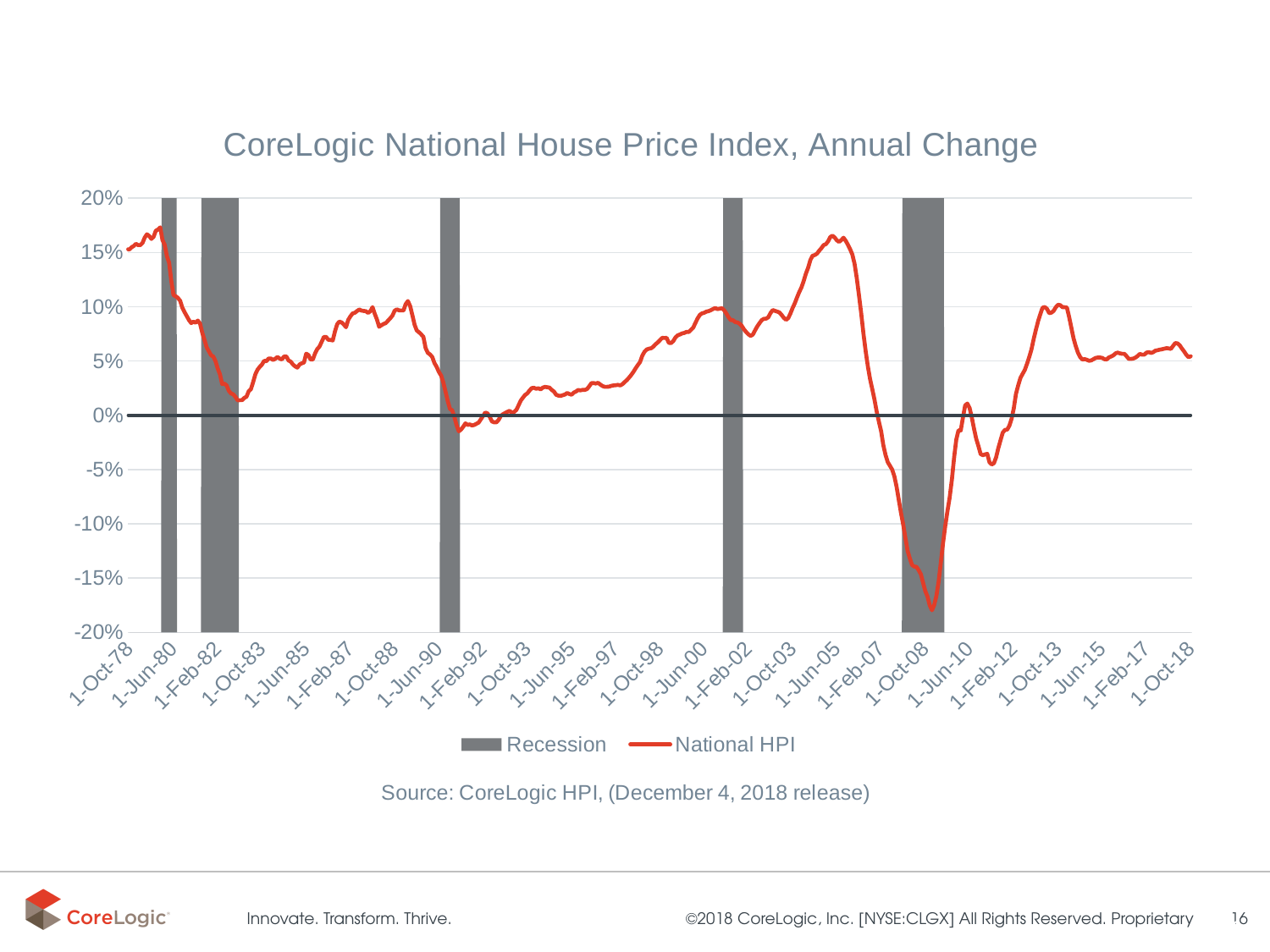

### Chart: CoreLogic National House Price Index, Annual Change

| Category | Recession | National HPI | Column1 |
|---|---|---|---|
| 28126 | -1.0 | None | 0.0 |
| 28157 | -1.0 | 0.10780000000000002 | 0.0 |
| 28185 | -1.0 | 0.14340000000000003 | 0.0 |
| 28216 | -1.0 | 0.1672 | 0.0 |
| 28246 | -1.0 | 0.17250000000000001 | 0.0 |
| 28277 | -1.0 | 0.1606 | 0.0 |
| 28307 | -1.0 | 0.1657 | 0.0 |
| 28338 | -1.0 | 0.1695 | 0.0 |
| 28369 | -1.0 | 0.1712 | 0.0 |
| 28399 | -1.0 | 0.1651 | 0.0 |
| 28430 | -1.0 | 0.164 | 0.0 |
| 28460 | -1.0 | 0.15730000000000002 | 0.0 |
| 28491 | -1.0 | 0.1682 | 0.0 |
| 28522 | -1.0 | 0.1659 | 0.0 |
| 28550 | -1.0 | 0.1604 | 0.0 |
| 28581 | -1.0 | 0.15590000000000004 | 0.0 |
| 28611 | -1.0 | 0.15450000000000003 | 0.0 |
| 28642 | -1.0 | 0.1448 | 0.0 |
| 28672 | -1.0 | 0.14890000000000003 | 0.0 |
| 28703 | -1.0 | 0.14920000000000003 | 0.0 |
| 28734 | -1.0 | 0.15320000000000003 | 0.0 |
| 28764 | -1.0 | 0.1526 | 0.0 |
| 28795 | -1.0 | 0.15470000000000003 | 0.0 |
| 28825 | -1.0 | 0.15590000000000004 | 0.0 |
| 28856 | -1.0 | 0.15790000000000004 | 0.0 |
| 28887 | -1.0 | 0.15670000000000003 | 0.0 |
| 28915 | -1.0 | 0.15670000000000003 | 0.0 |
| 28946 | -1.0 | 0.15880000000000002 | 0.0 |
| 28976 | -1.0 | 0.1637 | 0.0 |
| 29007 | -1.0 | 0.1667 | 0.0 |
| 29037 | -1.0 | 0.1651 | 0.0 |
| 29068 | -1.0 | 0.1624 | 0.0 |
| 29099 | -1.0 | 0.1644 | 0.0 |
| 29129 | -1.0 | 0.16990000000000002 | 0.0 |
| 29160 | -1.0 | 0.1711 | 0.0 |
| 29190 | -1.0 | 0.1731 | 0.0 |
| 29221 | 1.0 | 0.1614 | 0.0 |
| 29252 | 1.0 | 0.15720000000000003 | 0.0 |
| 29281 | 1.0 | 0.14650000000000002 | 0.0 |
| 29312 | 1.0 | 0.1406 | 0.0 |
| 29342 | 1.0 | 0.1238 | 0.0 |
| 29373 | 1.0 | 0.11070000000000002 | 0.0 |
| 29403 | 1.0 | 0.10960000000000002 | 0.0 |
| 29434 | -1.0 | 0.10800000000000001 | 0.0 |
| 29465 | -1.0 | 0.10550000000000001 | 0.0 |
| 29495 | -1.0 | 0.09900000000000002 | 0.0 |
| 29526 | -1.0 | 0.09500000000000001 | 0.0 |
| 29556 | -1.0 | 0.0913 | 0.0 |
| 29587 | -1.0 | 0.08760000000000003 | 0.0 |
| 29618 | -1.0 | 0.08490000000000002 | 0.0 |
| 29646 | -1.0 | 0.08620000000000004 | 0.0 |
| 29677 | -1.0 | 0.0853 | 0.0 |
| 29707 | -1.0 | 0.0872 | 0.0 |
| 29738 | -1.0 | 0.0844 | 0.0 |
| 29768 | 1.0 | 0.076 | 0.0 |
| 29799 | 1.0 | 0.06950000000000002 | 0.0 |
| 29830 | 1.0 | 0.0625 | 0.0 |
| 29860 | 1.0 | 0.0589 | 0.0 |
| 29891 | 1.0 | 0.0552 | 0.0 |
| 29921 | 1.0 | 0.05410000000000001 | 0.0 |
| 29952 | 1.0 | 0.049700000000000015 | 0.0 |
| 29983 | 1.0 | 0.04290000000000001 | 0.0 |
| 30011 | 1.0 | 0.03780000000000001 | 0.0 |
| 30042 | 1.0 | 0.0287 | 0.0 |
| 30072 | 1.0 | 0.0291 | 0.0 |
| 30103 | 1.0 | 0.027500000000000004 | 0.0 |
| 30133 | 1.0 | 0.022600000000000002 | 0.0 |
| 30164 | 1.0 | 0.0201 | 0.0 |
| 30195 | 1.0 | 0.019300000000000005 | 0.0 |
| 30225 | 1.0 | 0.0169 | 0.0 |
| 30256 | 1.0 | 0.013800000000000003 | 0.0 |
| 30286 | -1.0 | 0.0139 | 0.0 |
| 30317 | -1.0 | 0.0139 | 0.0 |
| 30348 | -1.0 | 0.016000000000000004 | 0.0 |
| 30376 | -1.0 | 0.0171 | 0.0 |
| 30407 | -1.0 | 0.0221 | 0.0 |
| 30437 | -1.0 | 0.024 | 0.0 |
| 30468 | -1.0 | 0.030400000000000003 | 0.0 |
| 30498 | -1.0 | 0.037700000000000004 | 0.0 |
| 30529 | -1.0 | 0.04200000000000001 | 0.0 |
| 30560 | -1.0 | 0.04460000000000001 | 0.0 |
| 30590 | -1.0 | 0.0467 | 0.0 |
| 30621 | -1.0 | 0.0502 | 0.0 |
| 30651 | -1.0 | 0.04980000000000001 | 0.0 |
| 30682 | -1.0 | 0.0522 | 0.0 |
| 30713 | -1.0 | 0.0523 | 0.0 |
| 30742 | -1.0 | 0.051000000000000004 | 0.0 |
| 30773 | -1.0 | 0.052 | 0.0 |
| 30803 | -1.0 | 0.0537 | 0.0 |
| 30834 | -1.0 | 0.0522 | 0.0 |
| 30864 | -1.0 | 0.0514 | 0.0 |
| 30895 | -1.0 | 0.054200000000000005 | 0.0 |
| 30926 | -1.0 | 0.054200000000000005 | 0.0 |
| 30956 | -1.0 | 0.0505 | 0.0 |
| 30987 | -1.0 | 0.049400000000000006 | 0.0 |
| 31017 | -1.0 | 0.0468 | 0.0 |
| 31048 | -1.0 | 0.045000000000000005 | 0.0 |
| 31079 | -1.0 | 0.0439 | 0.0 |
| 31107 | -1.0 | 0.0468 | 0.0 |
| 31138 | -1.0 | 0.04780000000000001 | 0.0 |
| 31168 | -1.0 | 0.0486 | 0.0 |
| 31199 | -1.0 | 0.05670000000000001 | 0.0 |
| 31229 | -1.0 | 0.055600000000000004 | 0.0 |
| 31260 | -1.0 | 0.0513 | 0.0 |
| 31291 | -1.0 | 0.0514 | 0.0 |
| 31321 | -1.0 | 0.0569 | 0.0 |
| 31352 | -1.0 | 0.0609 | 0.0 |
| 31382 | -1.0 | 0.0632 | 0.0 |
| 31413 | -1.0 | 0.06770000000000001 | 0.0 |
| 31444 | -1.0 | 0.07210000000000001 | 0.0 |
| 31472 | -1.0 | 0.0722 | 0.0 |
| 31503 | -1.0 | 0.06950000000000002 | 0.0 |
| 31533 | -1.0 | 0.06940000000000002 | 0.0 |
| 31564 | -1.0 | 0.0689 | 0.0 |
| 31594 | -1.0 | 0.07720000000000002 | 0.0 |
| 31625 | -1.0 | 0.08380000000000006 | 0.0 |
| 31656 | -1.0 | 0.0863 | 0.0 |
| 31686 | -1.0 | 0.08550000000000002 | 0.0 |
| 31717 | -1.0 | 0.08360000000000004 | 0.0 |
| 31747 | -1.0 | 0.0811 | 0.0 |
| 31778 | -1.0 | 0.0878 | 0.0 |
| 31809 | -1.0 | 0.0911 | 0.0 |
| 31837 | -1.0 | 0.09380000000000004 | 0.0 |
| 31868 | -1.0 | 0.09440000000000003 | 0.0 |
| 31898 | -1.0 | 0.096 | 0.0 |
| 31929 | -1.0 | 0.0974 | 0.0 |
| 31959 | -1.0 | 0.0964 | 0.0 |
| 31990 | -1.0 | 0.0961 | 0.0 |
| 32021 | -1.0 | 0.09580000000000002 | 0.0 |
| 32051 | -1.0 | 0.09430000000000002 | 0.0 |
| 32082 | -1.0 | 0.09580000000000002 | 0.0 |
| 32112 | -1.0 | 0.09960000000000004 | 0.0 |
| 32143 | -1.0 | 0.09340000000000002 | 0.0 |
| 32174 | -1.0 | 0.08820000000000001 | 0.0 |
| 32203 | -1.0 | 0.08150000000000002 | 0.0 |
| 32234 | -1.0 | 0.0829 | 0.0 |
| 32264 | -1.0 | 0.08410000000000002 | 0.0 |
| 32295 | -1.0 | 0.08490000000000002 | 0.0 |
| 32325 | -1.0 | 0.08710000000000002 | 0.0 |
| 32356 | -1.0 | 0.0893 | 0.0 |
| 32387 | -1.0 | 0.0918 | 0.0 |
| 32417 | -1.0 | 0.09630000000000002 | 0.0 |
| 32448 | -1.0 | 0.09750000000000002 | 0.0 |
| 32478 | -1.0 | 0.0966 | 0.0 |
| 32509 | -1.0 | 0.09650000000000002 | 0.0 |
| 32540 | -1.0 | 0.09650000000000002 | 0.0 |
| 32568 | -1.0 | 0.1024 | 0.0 |
| 32599 | -1.0 | 0.10520000000000002 | 0.0 |
| 32629 | -1.0 | 0.10050000000000002 | 0.0 |
| 32660 | -1.0 | 0.09230000000000002 | 0.0 |
| 32690 | -1.0 | 0.08350000000000002 | 0.0 |
| 32721 | -1.0 | 0.0781 | 0.0 |
| 32752 | -1.0 | 0.0765 | 0.0 |
| 32782 | -1.0 | 0.07450000000000001 | 0.0 |
| 32813 | -1.0 | 0.0722 | 0.0 |
| 32843 | -1.0 | 0.061900000000000004 | 0.0 |
| 32874 | -1.0 | 0.05750000000000001 | 0.0 |
| 32905 | -1.0 | 0.056 | 0.0 |
| 32933 | -1.0 | 0.0537 | 0.0 |
| 32964 | -1.0 | 0.048100000000000004 | 0.0 |
| 32994 | -1.0 | 0.04460000000000001 | 0.0 |
| 33025 | -1.0 | 0.039900000000000005 | 0.0 |
| 33055 | 1.0 | 0.03660000000000001 | 0.0 |
| 33086 | 1.0 | 0.0303 | 0.0 |
| 33117 | 1.0 | 0.021900000000000003 | 0.0 |
| 33147 | 1.0 | 0.013100000000000002 | 0.0 |
| 33178 | 1.0 | 0.0058000000000000005 | 0.0 |
| 33208 | 1.0 | 0.004600000000000001 | 0.0 |
| 33239 | 1.0 | -0.0015000000000000002 | 0.0 |
| 33270 | 1.0 | -0.009000000000000003 | 0.0 |
| 33298 | 1.0 | -0.0148 | 0.0 |
| 33329 | -1.0 | -0.013200000000000002 | 0.0 |
| 33359 | -1.0 | -0.010600000000000002 | 0.0 |
| 33390 | -1.0 | -0.0075000000000000015 | 0.0 |
| 33420 | -1.0 | -0.008900000000000005 | 0.0 |
| 33451 | -1.0 | -0.008400000000000003 | 0.0 |
| 33482 | -1.0 | -0.009400000000000002 | 0.0 |
| 33512 | -1.0 | -0.008900000000000005 | 0.0 |
| 33543 | -1.0 | -0.007800000000000001 | 0.0 |
| 33573 | -1.0 | -0.006700000000000001 | 0.0 |
| 33604 | -1.0 | -0.0036000000000000003 | 0.0 |
| 33635 | -1.0 | -0.0006000000000000002 | 0.0 |
| 33664 | -1.0 | 0.0025000000000000005 | 0.0 |
| 33695 | -1.0 | 0.0017000000000000001 | 0.0 |
| 33725 | -1.0 | -0.0015000000000000002 | 0.0 |
| 33756 | -1.0 | -0.005700000000000001 | 0.0 |
| 33786 | -1.0 | -0.0065000000000000014 | 0.0 |
| 33817 | -1.0 | -0.0065000000000000014 | 0.0 |
| 33848 | -1.0 | -0.004300000000000001 | 0.0 |
| 33878 | -1.0 | -0.0006000000000000002 | 0.0 |
| 33909 | -1.0 | 0.0010000000000000002 | 0.0 |
| 33939 | -1.0 | 0.0021 | 0.0 |
| 33970 | -1.0 | 0.0032000000000000006 | 0.0 |
| 34001 | -1.0 | 0.0041 | 0.0 |
| 34029 | -1.0 | 0.0020000000000000005 | 0.0 |
| 34060 | -1.0 | 0.0030000000000000005 | 0.0 |
| 34090 | -1.0 | 0.0048000000000000004 | 0.0 |
| 34121 | -1.0 | 0.009000000000000003 | 0.0 |
| 34151 | -1.0 | 0.013400000000000002 | 0.0 |
| 34182 | -1.0 | 0.0162 | 0.0 |
| 34213 | -1.0 | 0.018700000000000005 | 0.0 |
| 34243 | -1.0 | 0.0202 | 0.0 |
| 34274 | -1.0 | 0.022800000000000004 | 0.0 |
| 34304 | -1.0 | 0.025 | 0.0 |
| 34335 | -1.0 | 0.0253 | 0.0 |
| 34366 | -1.0 | 0.0244 | 0.0 |
| 34394 | -1.0 | 0.024900000000000002 | 0.0 |
| 34425 | -1.0 | 0.0238 | 0.0 |
| 34455 | -1.0 | 0.025500000000000002 | 0.0 |
| 34486 | -1.0 | 0.0261 | 0.0 |
| 34516 | -1.0 | 0.025800000000000003 | 0.0 |
| 34547 | -1.0 | 0.025500000000000002 | 0.0 |
| 34578 | -1.0 | 0.0234 | 0.0 |
| 34608 | -1.0 | 0.021900000000000003 | 0.0 |
| 34639 | -1.0 | 0.018900000000000004 | 0.0 |
| 34669 | -1.0 | 0.018100000000000005 | 0.0 |
| 34700 | -1.0 | 0.017800000000000003 | 0.0 |
| 34731 | -1.0 | 0.0185 | 0.0 |
| 34759 | -1.0 | 0.0191 | 0.0 |
| 34790 | -1.0 | 0.0205 | 0.0 |
| 34820 | -1.0 | 0.0196 | 0.0 |
| 34851 | -1.0 | 0.018900000000000004 | 0.0 |
| 34881 | -1.0 | 0.020900000000000002 | 0.0 |
| 34912 | -1.0 | 0.021900000000000003 | 0.0 |
| 34943 | -1.0 | 0.023299999999999998 | 0.0 |
| 34973 | -1.0 | 0.022900000000000004 | 0.0 |
| 35004 | -1.0 | 0.0234 | 0.0 |
| 35034 | -1.0 | 0.023299999999999998 | 0.0 |
| 35065 | -1.0 | 0.024199999999999996 | 0.0 |
| 35096 | -1.0 | 0.0267 | 0.0 |
| 35125 | -1.0 | 0.0296 | 0.0 |
| 35156 | -1.0 | 0.0296 | 0.0 |
| 35186 | -1.0 | 0.029200000000000004 | 0.0 |
| 35217 | -1.0 | 0.0299 | 0.0 |
| 35247 | -1.0 | 0.0283 | 0.0 |
| 35278 | -1.0 | 0.026900000000000004 | 0.0 |
| 35309 | -1.0 | 0.026200000000000005 | 0.0 |
| 35339 | -1.0 | 0.026200000000000005 | 0.0 |
| 35370 | -1.0 | 0.026400000000000003 | 0.0 |
| 35400 | -1.0 | 0.027100000000000003 | 0.0 |
| 35431 | -1.0 | 0.027500000000000004 | 0.0 |
| 35462 | -1.0 | 0.027700000000000002 | 0.0 |
| 35490 | -1.0 | 0.028 | 0.0 |
| 35521 | -1.0 | 0.027500000000000004 | 0.0 |
| 35551 | -1.0 | 0.0286 | 0.0 |
| 35582 | -1.0 | 0.0306 | 0.0 |
| 35612 | -1.0 | 0.0324 | 0.0 |
| 35643 | -1.0 | 0.0347 | 0.0 |
| 35674 | -1.0 | 0.037200000000000004 | 0.0 |
| 35704 | -1.0 | 0.04000000000000001 | 0.0 |
| 35735 | -1.0 | 0.0433 | 0.0 |
| 35765 | -1.0 | 0.0463 | 0.0 |
| 35796 | -1.0 | 0.04900000000000001 | 0.0 |
| 35827 | -1.0 | 0.05490000000000001 | 0.0 |
| 35855 | -1.0 | 0.0585 | 0.0 |
| 35886 | -1.0 | 0.0606 | 0.0 |
| 35916 | -1.0 | 0.06130000000000001 | 0.0 |
| 35947 | -1.0 | 0.0617 | 0.0 |
| 35977 | -1.0 | 0.0632 | 0.0 |
| 36008 | -1.0 | 0.06540000000000001 | 0.0 |
| 36039 | -1.0 | 0.06710000000000002 | 0.0 |
| 36069 | -1.0 | 0.06920000000000001 | 0.0 |
| 36100 | -1.0 | 0.0713 | 0.0 |
| 36130 | -1.0 | 0.0712 | 0.0 |
| 36161 | -1.0 | 0.0713 | 0.0 |
| 36192 | -1.0 | 0.0667 | 0.0 |
| 36220 | -1.0 | 0.0665 | 0.0 |
| 36251 | -1.0 | 0.06830000000000001 | 0.0 |
| 36281 | -1.0 | 0.07170000000000001 | 0.0 |
| 36312 | -1.0 | 0.0736 | 0.0 |
| 36342 | -1.0 | 0.07440000000000001 | 0.0 |
| 36373 | -1.0 | 0.07540000000000001 | 0.0 |
| 36404 | -1.0 | 0.07580000000000002 | 0.0 |
| 36434 | -1.0 | 0.0768 | 0.0 |
| 36465 | -1.0 | 0.0766 | 0.0 |
| 36495 | -1.0 | 0.07870000000000002 | 0.0 |
| 36526 | -1.0 | 0.08060000000000002 | 0.0 |
| 36557 | -1.0 | 0.08490000000000002 | 0.0 |
| 36586 | -1.0 | 0.08910000000000004 | 0.0 |
| 36617 | -1.0 | 0.09240000000000001 | 0.0 |
| 36647 | -1.0 | 0.09390000000000004 | 0.0 |
| 36678 | -1.0 | 0.09440000000000003 | 0.0 |
| 36708 | -1.0 | 0.09550000000000002 | 0.0 |
| 36739 | -1.0 | 0.09590000000000004 | 0.0 |
| 36770 | -1.0 | 0.09680000000000002 | 0.0 |
| 36800 | -1.0 | 0.0979 | 0.0 |
| 36831 | -1.0 | 0.09880000000000005 | 0.0 |
| 36861 | -1.0 | 0.09780000000000003 | 0.0 |
| 36892 | -1.0 | 0.09820000000000004 | 0.0 |
| 36923 | -1.0 | 0.09860000000000003 | 0.0 |
| 36951 | 1.0 | 0.09680000000000002 | 0.0 |
| 36982 | 1.0 | 0.09380000000000004 | 0.0 |
| 37012 | 1.0 | 0.0903 | 0.0 |
| 37043 | 1.0 | 0.0877 | 0.0 |
| 37073 | 1.0 | 0.08760000000000003 | 0.0 |
| 37104 | 1.0 | 0.08580000000000002 | 0.0 |
| 37135 | 1.0 | 0.08550000000000002 | 0.0 |
| 37165 | 1.0 | 0.0843 | 0.0 |
| 37196 | 1.0 | 0.08230000000000001 | 0.0 |
| 37226 | -1.0 | 0.0791 | 0.0 |
| 37257 | -1.0 | 0.0766 | 0.0 |
| 37288 | -1.0 | 0.07450000000000001 | 0.0 |
| 37316 | -1.0 | 0.0731 | 0.0 |
| 37347 | -1.0 | 0.07430000000000002 | 0.0 |
| 37377 | -1.0 | 0.0782 | 0.0 |
| 37408 | -1.0 | 0.0819 | 0.0 |
| 37438 | -1.0 | 0.08480000000000001 | 0.0 |
| 37469 | -1.0 | 0.08760000000000003 | 0.0 |
| 37500 | -1.0 | 0.08880000000000002 | 0.0 |
| 37530 | -1.0 | 0.08900000000000004 | 0.0 |
| 37561 | -1.0 | 0.0903 | 0.0 |
| 37591 | -1.0 | 0.0942 | 0.0 |
| 37622 | -1.0 | 0.0969 | 0.0 |
| 37653 | -1.0 | 0.09620000000000002 | 0.0 |
| 37681 | -1.0 | 0.09550000000000002 | 0.0 |
| 37712 | -1.0 | 0.09470000000000002 | 0.0 |
| 37742 | -1.0 | 0.09240000000000001 | 0.0 |
| 37773 | -1.0 | 0.08980000000000002 | 0.0 |
| 37803 | -1.0 | 0.0879 | 0.0 |
| 37834 | -1.0 | 0.08950000000000002 | 0.0 |
| 37865 | -1.0 | 0.09380000000000004 | 0.0 |
| 37895 | -1.0 | 0.09890000000000002 | 0.0 |
| 37926 | -1.0 | 0.10320000000000001 | 0.0 |
| 37956 | -1.0 | 0.10870000000000002 | 0.0 |
| 37987 | -1.0 | 0.11360000000000002 | 0.0 |
| 38018 | -1.0 | 0.1178 | 0.0 |
| 38047 | -1.0 | 0.12370000000000002 | 0.0 |
| 38078 | -1.0 | 0.1306 | 0.0 |
| 38108 | -1.0 | 0.1359 | 0.0 |
| 38139 | -1.0 | 0.14300000000000002 | 0.0 |
| 38169 | -1.0 | 0.14690000000000003 | 0.0 |
| 38200 | -1.0 | 0.1476 | 0.0 |
| 38231 | -1.0 | 0.14890000000000003 | 0.0 |
| 38261 | -1.0 | 0.1516 | 0.0 |
| 38292 | -1.0 | 0.15390000000000004 | 0.0 |
| 38322 | -1.0 | 0.15670000000000003 | 0.0 |
| 38353 | -1.0 | 0.15760000000000002 | 0.0 |
| 38384 | -1.0 | 0.1601 | 0.0 |
| 38412 | -1.0 | 0.1641 | 0.0 |
| 38443 | -1.0 | 0.1654 | 0.0 |
| 38473 | -1.0 | 0.1637 | 0.0 |
| 38504 | -1.0 | 0.1611 | 0.0 |
| 38534 | -1.0 | 0.15970000000000004 | 0.0 |
| 38565 | -1.0 | 0.1613 | 0.0 |
| 38596 | -1.0 | 0.1635 | 0.0 |
| 38626 | -1.0 | 0.1606 | 0.0 |
| 38657 | -1.0 | 0.15700000000000003 | 0.0 |
| 38687 | -1.0 | 0.15290000000000004 | 0.0 |
| 38718 | -1.0 | 0.14800000000000002 | 0.0 |
| 38749 | -1.0 | 0.13940000000000002 | 0.0 |
| 38777 | -1.0 | 0.1261 | 0.0 |
| 38808 | -1.0 | 0.1104 | 0.0 |
| 38838 | -1.0 | 0.09390000000000004 | 0.0 |
| 38869 | -1.0 | 0.0752 | 0.0 |
| 38899 | -1.0 | 0.0592 | 0.0 |
| 38930 | -1.0 | 0.0451 | 0.0 |
| 38961 | -1.0 | 0.0334 | 0.0 |
| 38991 | -1.0 | 0.024199999999999996 | 0.0 |
| 39022 | -1.0 | 0.014400000000000001 | 0.0 |
| 39052 | -1.0 | 0.0033000000000000004 | 0.0 |
| 39083 | -1.0 | -0.005900000000000001 | 0.0 |
| 39114 | -1.0 | -0.0145 | 0.0 |
| 39142 | -1.0 | -0.027700000000000002 | 0.0 |
| 39173 | -1.0 | -0.03660000000000001 | 0.0 |
| 39203 | -1.0 | -0.043199999999999995 | 0.0 |
| 39234 | -1.0 | -0.046599999999999996 | 0.0 |
| 39264 | -1.0 | -0.050100000000000006 | 0.0 |
| 39295 | -1.0 | -0.056400000000000006 | 0.0 |
| 39326 | -1.0 | -0.066 | 0.0 |
| 39356 | -1.0 | -0.0781 | 0.0 |
| 39387 | -1.0 | -0.09000000000000001 | 0.0 |
| 39417 | 1.0 | -0.1009 | 0.0 |
| 39448 | 1.0 | -0.1133 | 0.0 |
| 39479 | 1.0 | -0.1251 | 0.0 |
| 39508 | 1.0 | -0.132 | 0.0 |
| 39539 | 1.0 | -0.138 | 0.0 |
| 39569 | 1.0 | -0.13940000000000002 | 0.0 |
| 39600 | 1.0 | -0.1397 | 0.0 |
| 39630 | 1.0 | -0.1428 | 0.0 |
| 39661 | 1.0 | -0.1466 | 0.0 |
| 39692 | 1.0 | -0.15450000000000003 | 0.0 |
| 39722 | 1.0 | -0.1622 | 0.0 |
| 39753 | 1.0 | -0.1671 | 0.0 |
| 39783 | 1.0 | -0.1752 | 0.0 |
| 39814 | 1.0 | -0.17970000000000003 | 0.0 |
| 39845 | 1.0 | -0.1748 | 0.0 |
| 39873 | 1.0 | -0.1664 | 0.0 |
| 39904 | 1.0 | -0.15340000000000004 | 0.0 |
| 39934 | 1.0 | -0.1356 | 0.0 |
| 39965 | 1.0 | -0.11770000000000001 | 0.0 |
| 39995 | -1.0 | -0.10210000000000001 | 0.0 |
| 40026 | -1.0 | -0.0884 | 0.0 |
| 40057 | -1.0 | -0.07590000000000001 | 0.0 |
| 40087 | -1.0 | -0.0592 | 0.0 |
| 40118 | -1.0 | -0.0391 | 0.0 |
| 40148 | -1.0 | -0.022300000000000004 | 0.0 |
| 40179 | -1.0 | -0.0139 | 0.0 |
| 40210 | -1.0 | -0.014 | 0.0 |
| 40238 | -1.0 | -0.0021 | 0.0 |
| 40269 | -1.0 | 0.009000000000000003 | 0.0 |
| 40299 | -1.0 | 0.010800000000000002 | 0.0 |
| 40330 | -1.0 | 0.006700000000000001 | 0.0 |
| 40360 | -1.0 | -0.0020000000000000005 | 0.0 |
| 40391 | -1.0 | -0.012300000000000002 | 0.0 |
| 40422 | -1.0 | -0.021600000000000005 | 0.0 |
| 40452 | -1.0 | -0.0283 | 0.0 |
| 40483 | -1.0 | -0.0358 | 0.0 |
| 40513 | -1.0 | -0.0368 | 0.0 |
| 40544 | -1.0 | -0.036 | 0.0 |
| 40575 | -1.0 | -0.035500000000000004 | 0.0 |
| 40603 | -1.0 | -0.0434 | 0.0 |
| 40634 | -1.0 | -0.0454 | 0.0 |
| 40664 | -1.0 | -0.0442 | 0.0 |
| 40695 | -1.0 | -0.0388 | 0.0 |
| 40725 | -1.0 | -0.0303 | 0.0 |
| 40756 | -1.0 | -0.023 | 0.0 |
| 40787 | -1.0 | -0.016000000000000004 | 0.0 |
| 40817 | -1.0 | -0.013500000000000002 | 0.0 |
| 40848 | -1.0 | -0.013299999999999998 | 0.0 |
| 40878 | -1.0 | -0.009600000000000003 | 0.0 |
| 40909 | -1.0 | -0.0032000000000000006 | 0.0 |
| 40940 | -1.0 | 0.006400000000000001 | 0.0 |
| 40969 | -1.0 | 0.019800000000000005 | 0.0 |
| 41000 | -1.0 | 0.027700000000000002 | 0.0 |
| 41030 | -1.0 | 0.0344 | 0.0 |
| 41061 | -1.0 | 0.0382 | 0.0 |
| 41091 | -1.0 | 0.041800000000000004 | 0.0 |
| 41122 | -1.0 | 0.04750000000000001 | 0.0 |
| 41153 | -1.0 | 0.05380000000000001 | 0.0 |
| 41183 | -1.0 | 0.06080000000000001 | 0.0 |
| 41214 | -1.0 | 0.07030000000000002 | 0.0 |
| 41244 | -1.0 | 0.07870000000000002 | 0.0 |
| 41275 | -1.0 | 0.0868 | 0.0 |
| 41306 | -1.0 | 0.09320000000000002 | 0.0 |
| 41334 | -1.0 | 0.09910000000000004 | 0.0 |
| 41365 | -1.0 | 0.09970000000000004 | 0.0 |
| 41395 | -1.0 | 0.09800000000000002 | 0.0 |
| 41426 | -1.0 | 0.09400000000000001 | 0.0 |
| 41456 | -1.0 | 0.09450000000000001 | 0.0 |
| 41487 | -1.0 | 0.0961 | 0.0 |
| 41518 | -1.0 | 0.09950000000000002 | 0.0 |
| 41548 | -1.0 | 0.1018 | 0.0 |
| 41579 | -1.0 | 0.1014 | 0.0 |
| 41609 | -1.0 | 0.09960000000000004 | 0.0 |
| 41640 | -1.0 | 0.09950000000000002 | 0.0 |
| 41671 | -1.0 | 0.09920000000000002 | 0.0 |
| 41699 | -1.0 | 0.09070000000000002 | 0.0 |
| 41730 | -1.0 | 0.08090000000000001 | 0.0 |
| 41760 | -1.0 | 0.071 | 0.0 |
| 41791 | -1.0 | 0.06380000000000001 | 0.0 |
| 41821 | -1.0 | 0.057600000000000005 | 0.0 |
| 41852 | -1.0 | 0.0536 | 0.0 |
| 41883 | -1.0 | 0.0513 | 0.0 |
| 41913 | -1.0 | 0.0517 | 0.0 |
| 41944 | -1.0 | 0.0511 | 0.0 |
| 41974 | -1.0 | 0.0502 | 0.0 |
| 42005 | -1.0 | 0.0505 | 0.0 |
| 42036 | -1.0 | 0.0516 | 0.0 |
| 42064 | -1.0 | 0.05280000000000001 | 0.0 |
| 42095 | -1.0 | 0.0532 | 0.0 |
| 42125 | -1.0 | 0.0532 | 0.0 |
| 42156 | -1.0 | 0.05280000000000001 | 0.0 |
| 42186 | -1.0 | 0.0516 | 0.0 |
| 42217 | -1.0 | 0.0514 | 0.0 |
| 42248 | -1.0 | 0.05330000000000001 | 0.0 |
| 42278 | -1.0 | 0.05410000000000001 | 0.0 |
| 42309 | -1.0 | 0.0551 | 0.0 |
| 42339 | -1.0 | 0.05700000000000001 | 0.0 |
| 42370 | -1.0 | 0.05770000000000001 | 0.0 |
| 42401 | -1.0 | 0.05700000000000001 | 0.0 |
| 42430 | -1.0 | 0.0566 | 0.0 |
| 42461 | -1.0 | 0.0566 | 0.0 |
| 42491 | -1.0 | 0.05440000000000001 | 0.0 |
| 42522 | -1.0 | 0.0519 | 0.0 |
| 42552 | -1.0 | 0.0519 | 0.0 |
| 42583 | -1.0 | 0.0522 | 0.0 |
| 42614 | -1.0 | 0.0531 | 0.0 |
| 42644 | -1.0 | 0.0546 | 0.0 |
| 42675 | -1.0 | 0.0565 | 0.0 |
| 42705 | -1.0 | 0.05580000000000001 | 0.0 |
| 42736 | -1.0 | 0.05580000000000001 | 0.0 |
| 42767 | -1.0 | 0.05770000000000001 | 0.0 |
| 42795 | -1.0 | 0.0582 | 0.0 |
| 42826 | -1.0 | 0.05740000000000001 | 0.0 |
| 42856 | -1.0 | 0.058 | 0.0 |
| 42887 | -1.0 | 0.05950000000000001 | 0.0 |
| 42917 | -1.0 | 0.05990000000000001 | 0.0 |
| 42948 | -1.0 | 0.06040000000000001 | 0.0 |
| 42979 | -1.0 | 0.06080000000000001 | 0.0 |
| 43009 | -1.0 | 0.06130000000000001 | 0.0 |
| 43040 | -1.0 | 0.0618 | 0.0 |
| 43070 | -1.0 | 0.0616 | 0.0 |
| 43101 | -1.0 | 0.0611 | 0.0 |
| 43132 | -1.0 | 0.06380000000000001 | 0.0 |
| 43160 | -1.0 | 0.0665 | 0.0 |
| 43191 | -1.0 | 0.0662 | 0.0 |
| 43221 | -1.0 | 0.06450000000000002 | 0.0 |
| 43252 | -1.0 | 0.0615 | 0.0 |
| 43282 | -1.0 | 0.058800000000000005 | 0.0 |
| 43313 | -1.0 | 0.055700000000000006 | 0.0 |
| 43344 | -1.0 | 0.0535 | 0.0 |
| 43374 | -1.0 | 0.054300000000000015 | 0.0 |
16